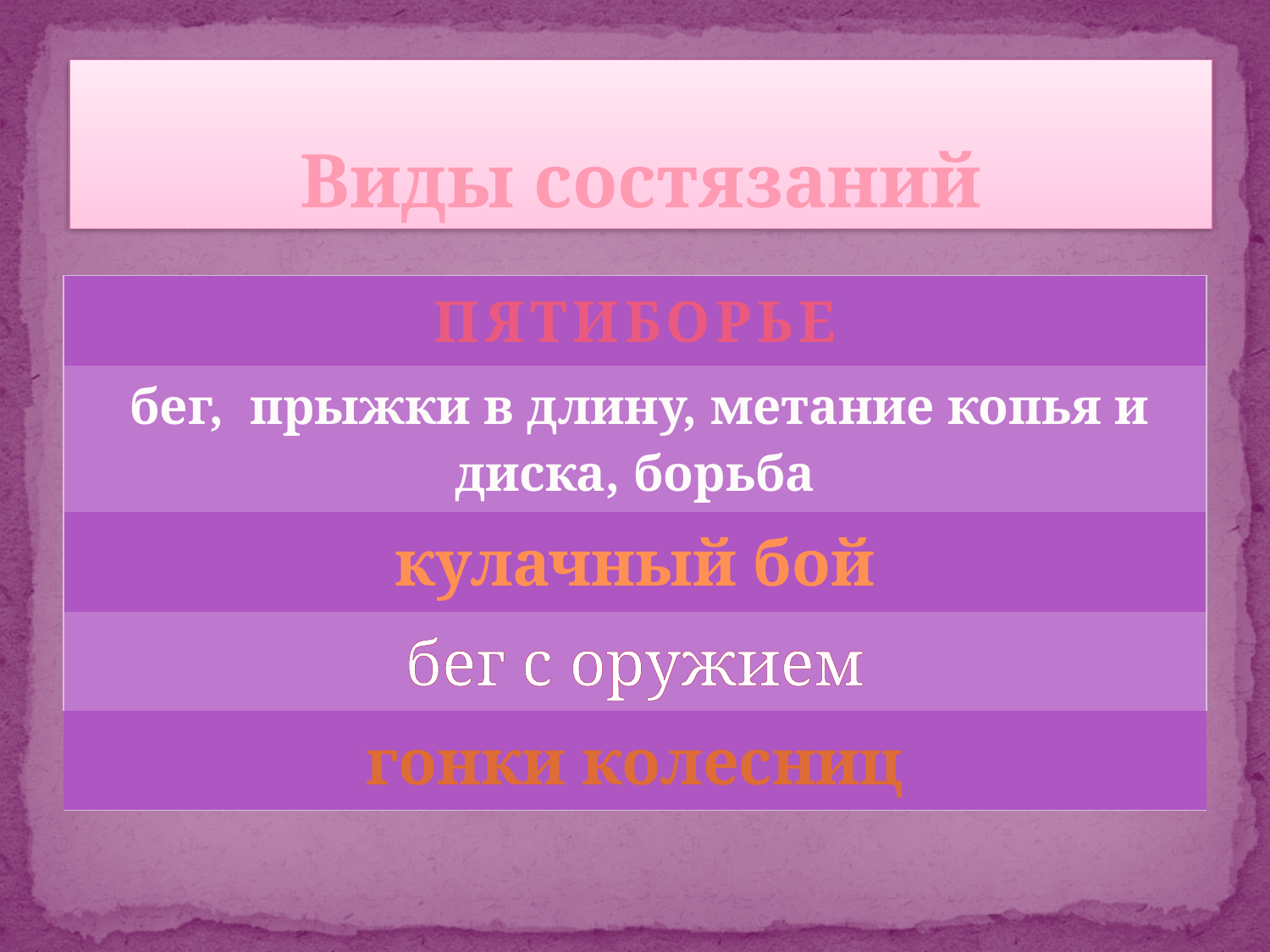

# Виды состязаний
| ПЯТИБОРЬЕ |
| --- |
| бег, прыжки в длину, метание копья и диска, борьба |
| кулачный бой |
| бег с оружием |
| гонки колесниц |